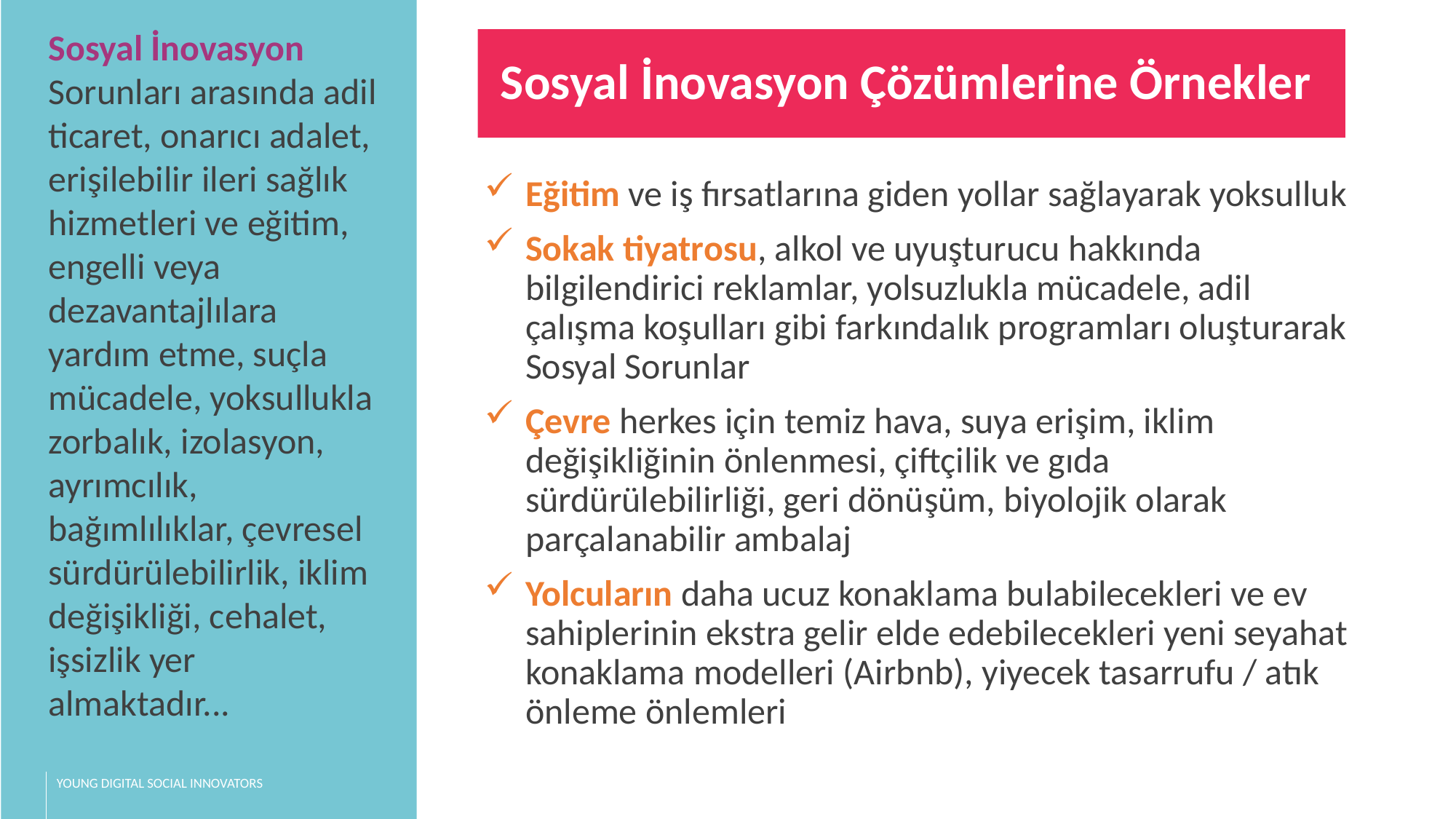

Sosyal İnovasyon Sorunları arasında adil ticaret, onarıcı adalet, erişilebilir ileri sağlık hizmetleri ve eğitim, engelli veya dezavantajlılara yardım etme, suçla mücadele, yoksullukla zorbalık, izolasyon, ayrımcılık, bağımlılıklar, çevresel sürdürülebilirlik, iklim değişikliği, cehalet, işsizlik yer almaktadır...

Sosyal İnovasyon Çözümlerine Örnekler
Eğitim ve iş fırsatlarına giden yollar sağlayarak yoksulluk
Sokak tiyatrosu, alkol ve uyuşturucu hakkında bilgilendirici reklamlar, yolsuzlukla mücadele, adil çalışma koşulları gibi farkındalık programları oluşturarak Sosyal Sorunlar
Çevre herkes için temiz hava, suya erişim, iklim değişikliğinin önlenmesi, çiftçilik ve gıda sürdürülebilirliği, geri dönüşüm, biyolojik olarak parçalanabilir ambalaj
Yolcuların daha ucuz konaklama bulabilecekleri ve ev sahiplerinin ekstra gelir elde edebilecekleri yeni seyahat konaklama modelleri (Airbnb), yiyecek tasarrufu / atık önleme önlemleri